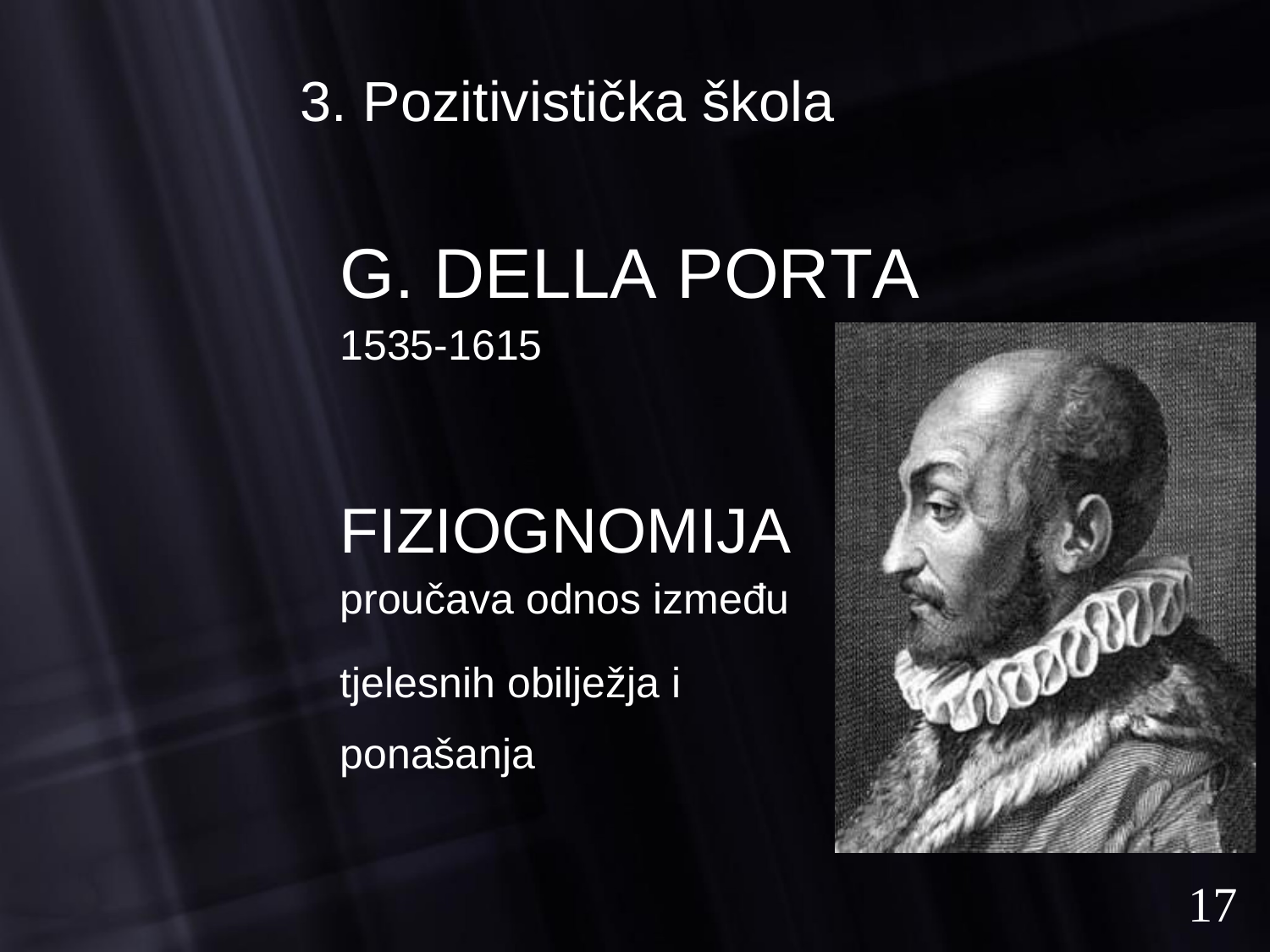

3. Pozitivistička škola

G. DELLA PORTA
1535-1615

FIZIOGNOMIJA
proučava odnos između
tjelesnih obilježja i ponašanja
17